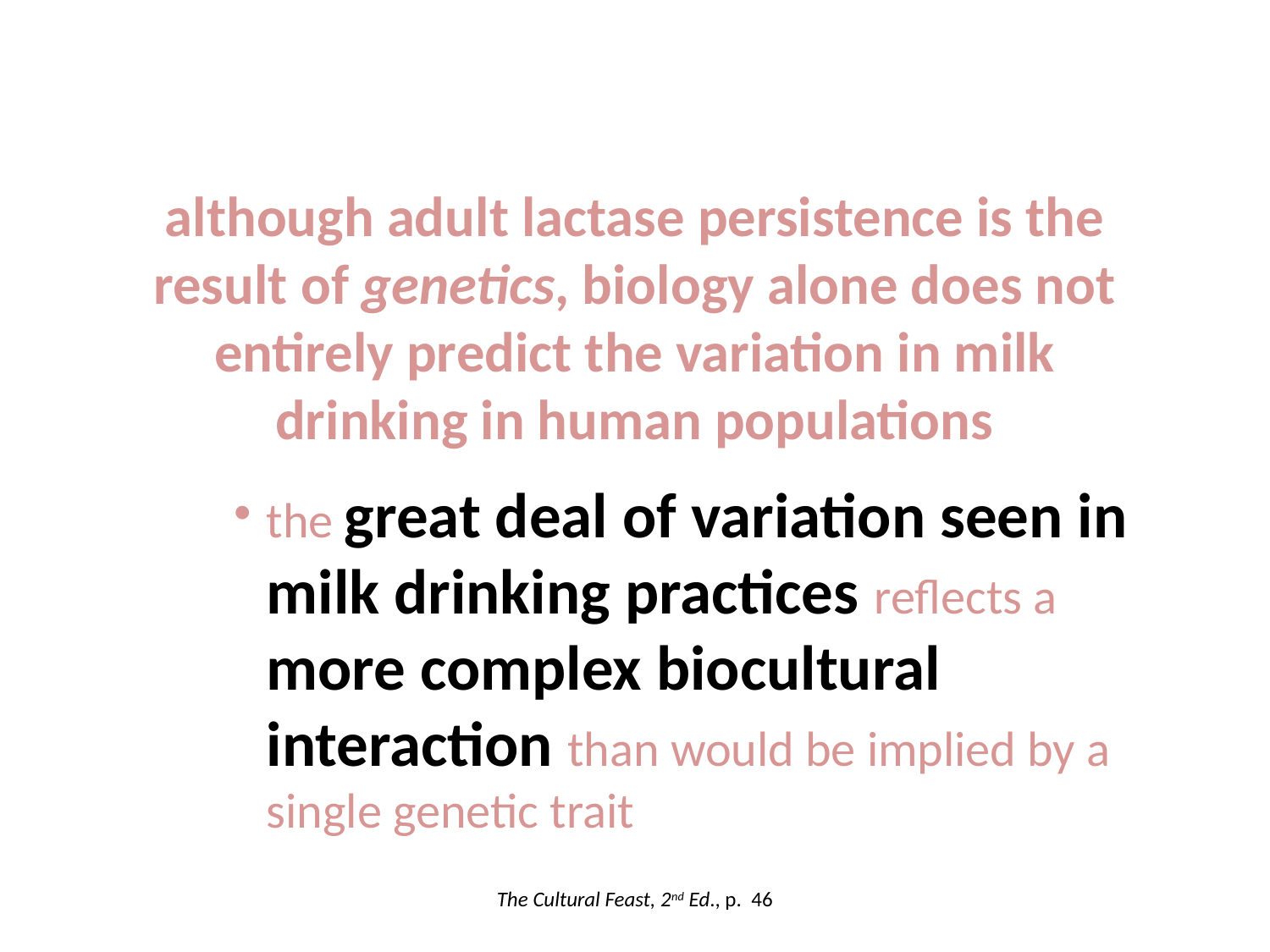

although adult lactase persistence is the result of genetics, biology alone does not entirely predict the variation in milk drinking in human populations

the great deal of variation seen in milk drinking practices reflects a more complex biocultural interaction than would be implied by a single genetic trait
The Cultural Feast, 2nd Ed., p.  46